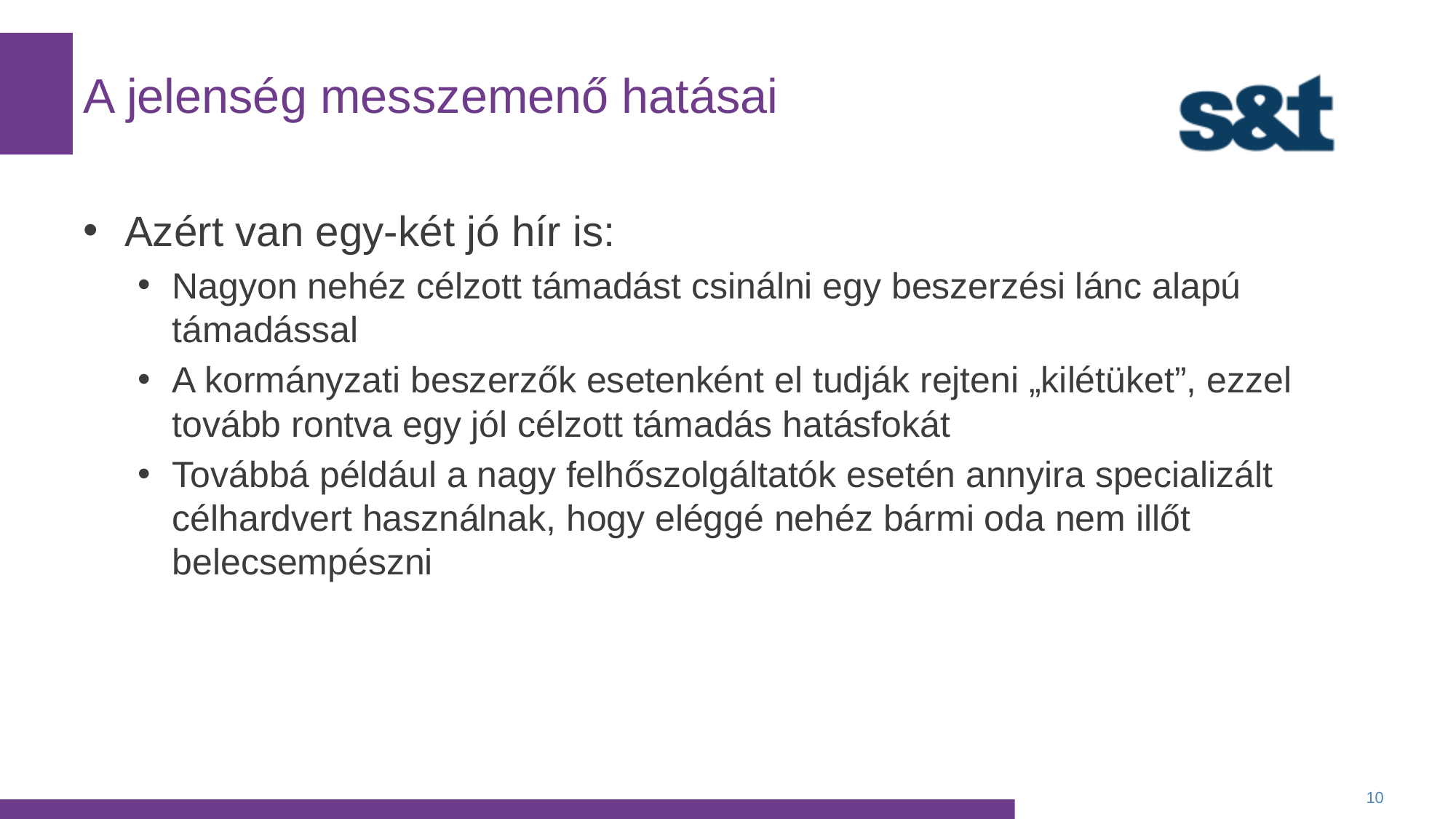

# A jelenség messzemenő hatásai
Azért van egy-két jó hír is:
Nagyon nehéz célzott támadást csinálni egy beszerzési lánc alapú támadással
A kormányzati beszerzők esetenként el tudják rejteni „kilétüket”, ezzel tovább rontva egy jól célzott támadás hatásfokát
Továbbá például a nagy felhőszolgáltatók esetén annyira specializált célhardvert használnak, hogy eléggé nehéz bármi oda nem illőt belecsempészni

10